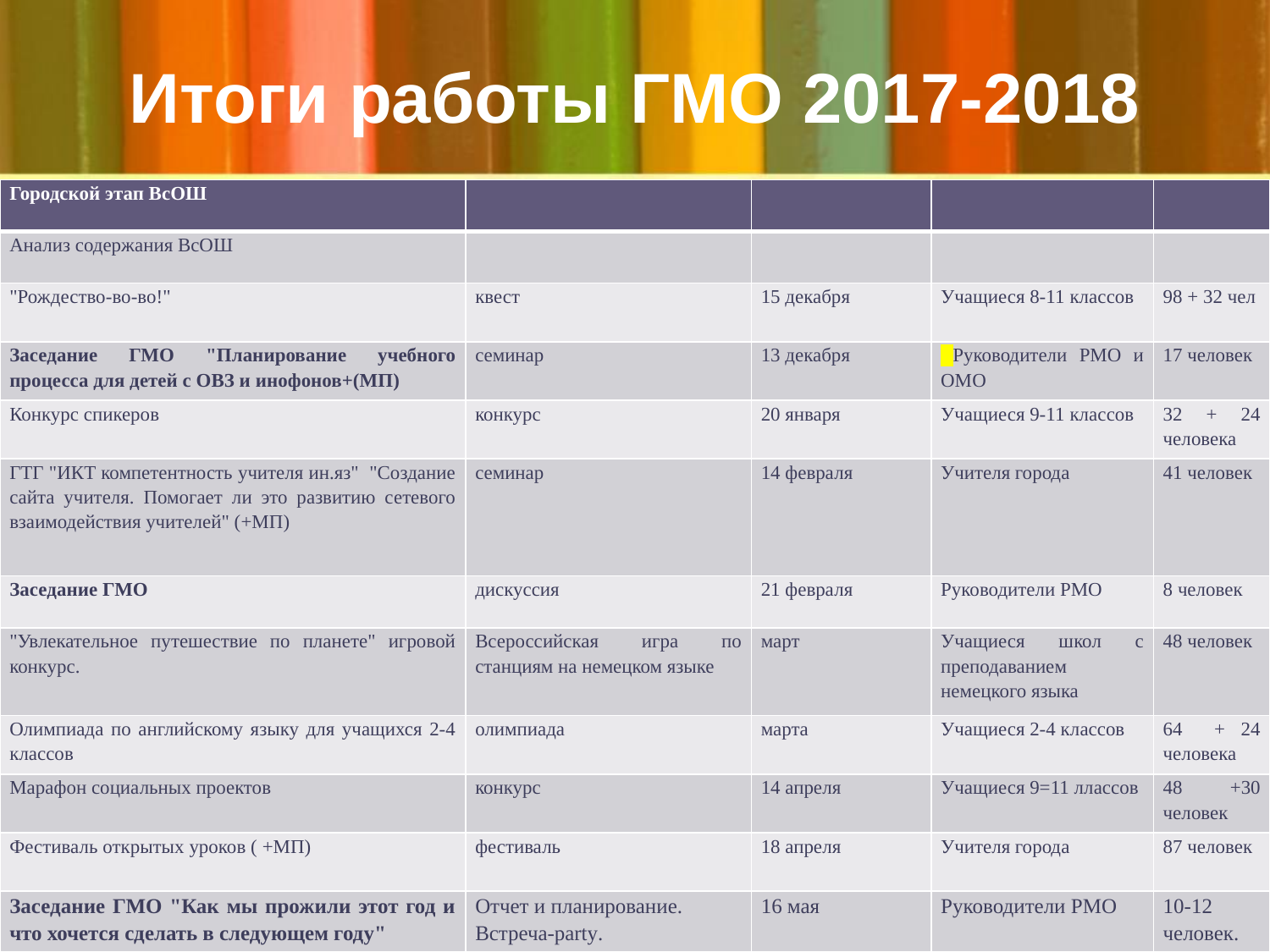

# Итоги работы ГМО 2017-2018
| Городской этап ВсОШ |  |  |  |  |
| --- | --- | --- | --- | --- |
| Анализ содержания ВсОШ |  |  |  |  |
| "Рождество-во-во!" | квест | 15 декабря | Учащиеся 8-11 классов | 98 + 32 чел |
| Заседание ГМО "Планирование учебного процесса для детей с ОВЗ и инофонов+(МП) | семинар | 13 декабря | Руководители РМО и ОМО | 17 человек |
| Конкурс спикеров | конкурс | 20 января | Учащиеся 9-11 классов | 32 + 24 человека |
| ГТГ "ИКТ компетентность учителя ин.яз" "Создание сайта учителя. Помогает ли это развитию сетевого взаимодействия учителей" (+МП) | семинар | 14 февраля | Учителя города | 41 человек |
| Заседание ГМО | дискуссия | 21 февраля | Руководители РМО | 8 человек |
| "Увлекательное путешествие по планете" игровой конкурс. | Всероссийская игра по станциям на немецком языке | март | Учащиеся школ с преподаванием немецкого языка | 48 человек |
| Олимпиада по английскому языку для учащихся 2-4 классов | олимпиада | марта | Учащиеся 2-4 классов | 64 + 24 человека |
| Марафон социальных проектов | конкурс | 14 апреля | Учащиеся 9=11 ллассов | 48 +30 человек |
| Фестиваль открытых уроков ( +МП) | фестиваль | 18 апреля | Учителя города | 87 человек |
| Заседание ГМО "Как мы прожили этот год и что хочется сделать в следующем году" | Отчет и планирование. Встреча-party. | 16 мая | Руководители РМО | 10-12 человек. |